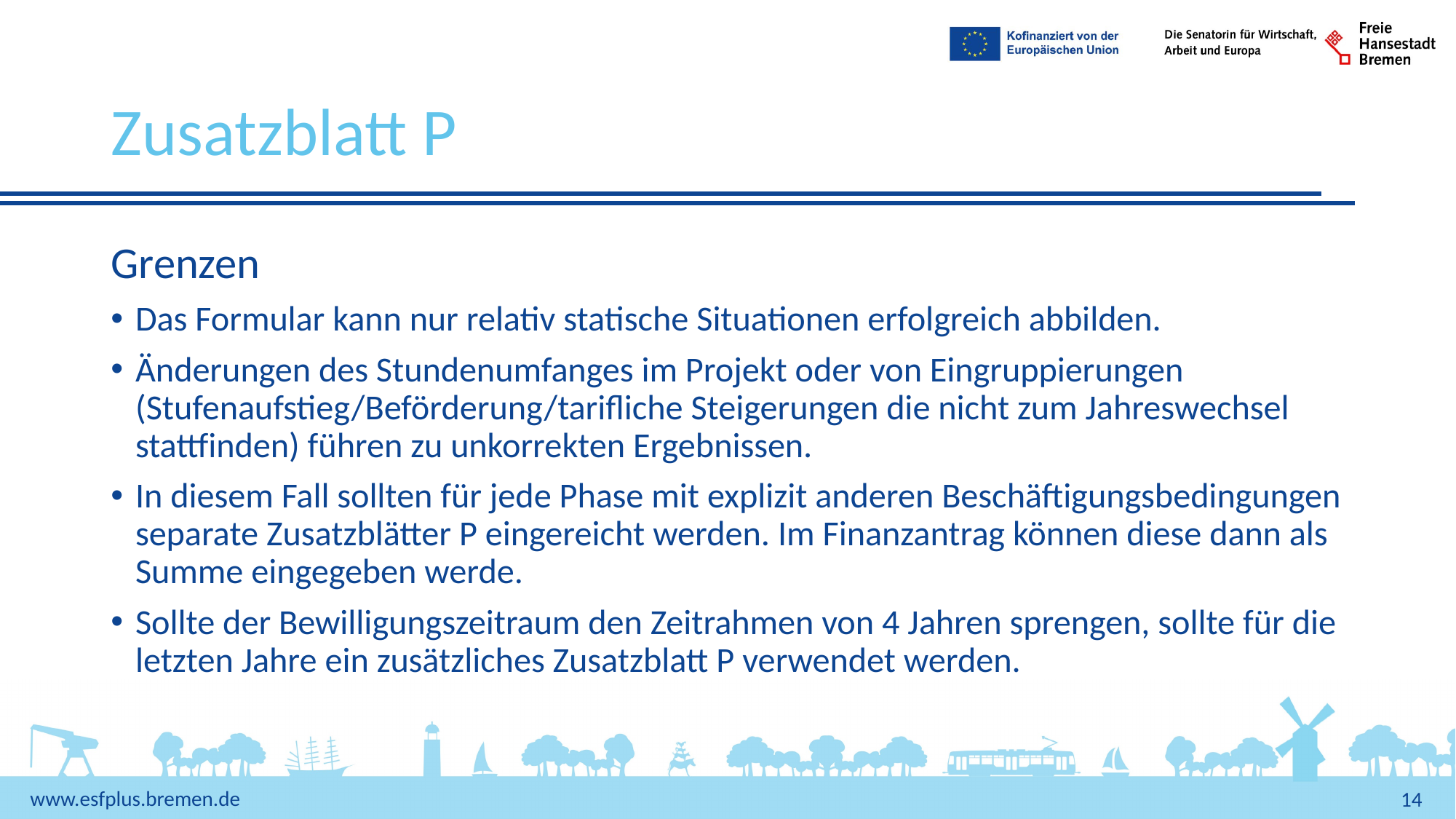

# Zusatzblatt P
Grenzen
Das Formular kann nur relativ statische Situationen erfolgreich abbilden.
Änderungen des Stundenumfanges im Projekt oder von Eingruppierungen (Stufenaufstieg/Beförderung/tarifliche Steigerungen die nicht zum Jahreswechsel stattfinden) führen zu unkorrekten Ergebnissen.
In diesem Fall sollten für jede Phase mit explizit anderen Beschäftigungsbedingungen separate Zusatzblätter P eingereicht werden. Im Finanzantrag können diese dann als Summe eingegeben werde.
Sollte der Bewilligungszeitraum den Zeitrahmen von 4 Jahren sprengen, sollte für die letzten Jahre ein zusätzliches Zusatzblatt P verwendet werden.